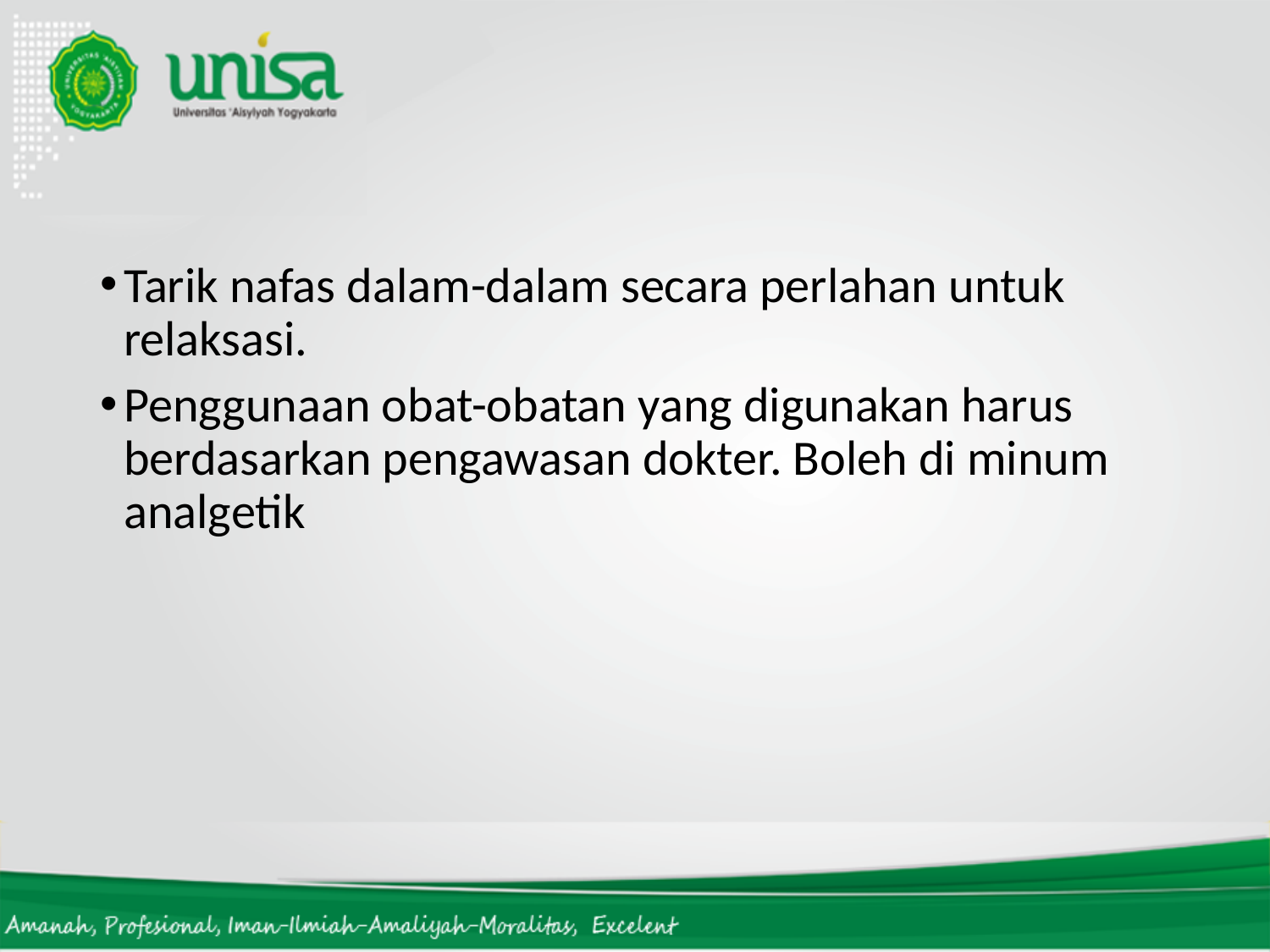

Tarik nafas dalam-dalam secara perlahan untuk relaksasi.
Penggunaan obat-obatan yang digunakan harus berdasarkan pengawasan dokter. Boleh di minum analgetik